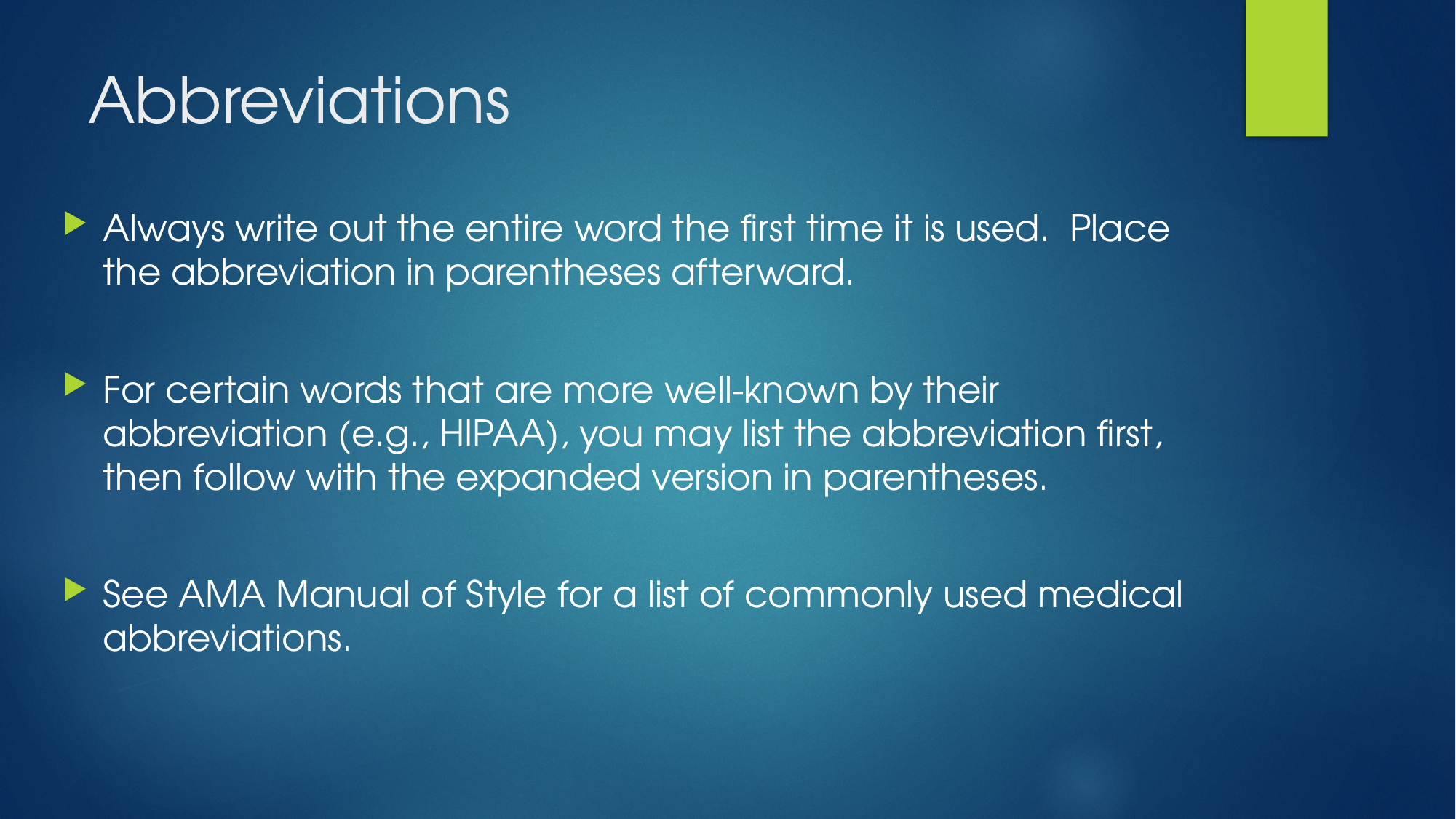

# Abbreviations
Always write out the entire word the first time it is used.  Place the abbreviation in parentheses afterward.

For certain words that are more well-known by their abbreviation (e.g., HIPAA), you may list the abbreviation first, then follow with the expanded version in parentheses.

See AMA Manual of Style for a list of commonly used medical abbreviations.